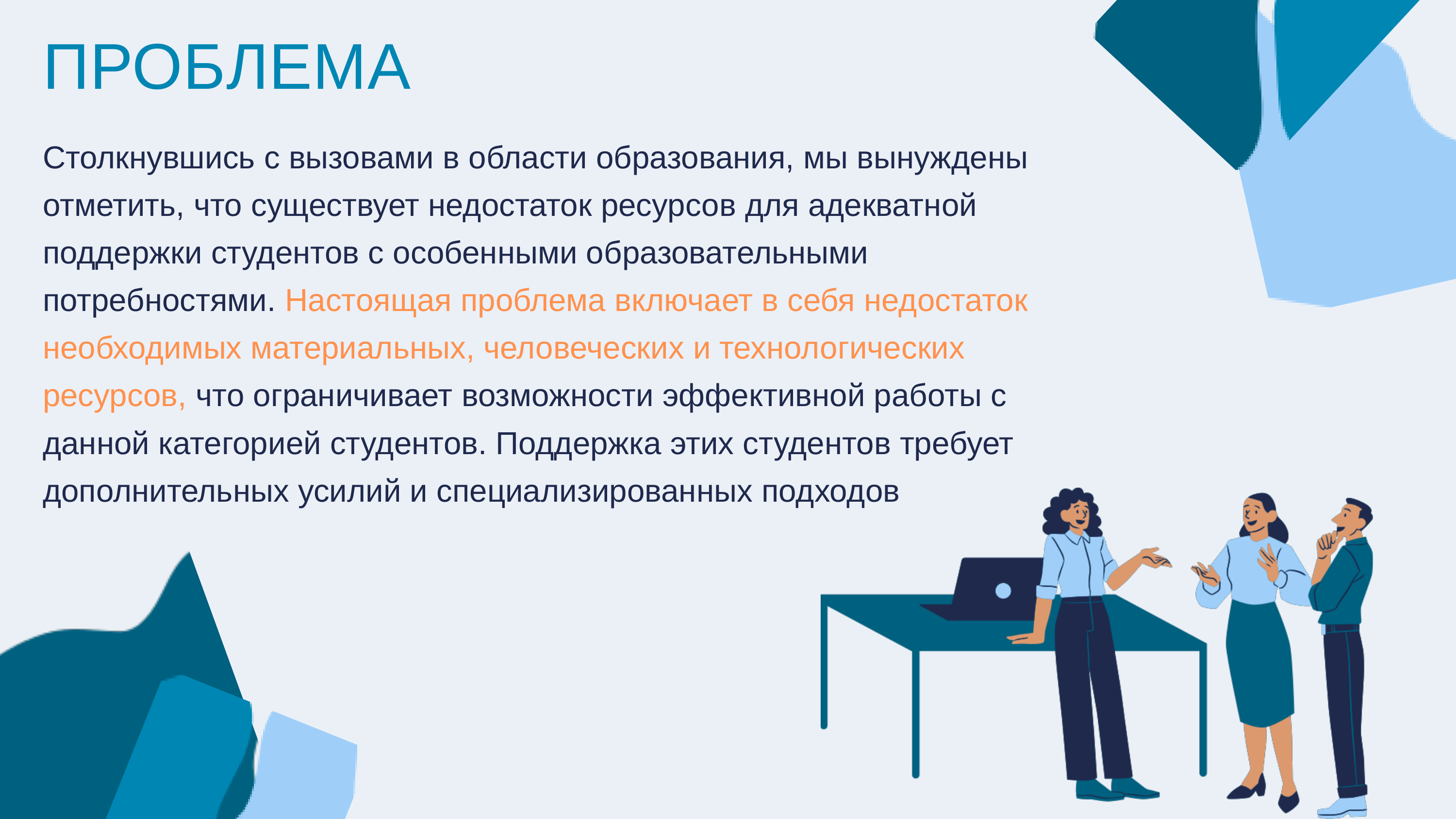

ПРОБЛЕМА
Столкнувшись с вызовами в области образования, мы вынуждены отметить, что существует недостаток ресурсов для адекватной поддержки студентов с особенными образовательными потребностями. Настоящая проблема включает в себя недостаток необходимых материальных, человеческих и технологических ресурсов, что ограничивает возможности эффективной работы с данной категорией студентов. Поддержка этих студентов требует дополнительных усилий и специализированных подходов